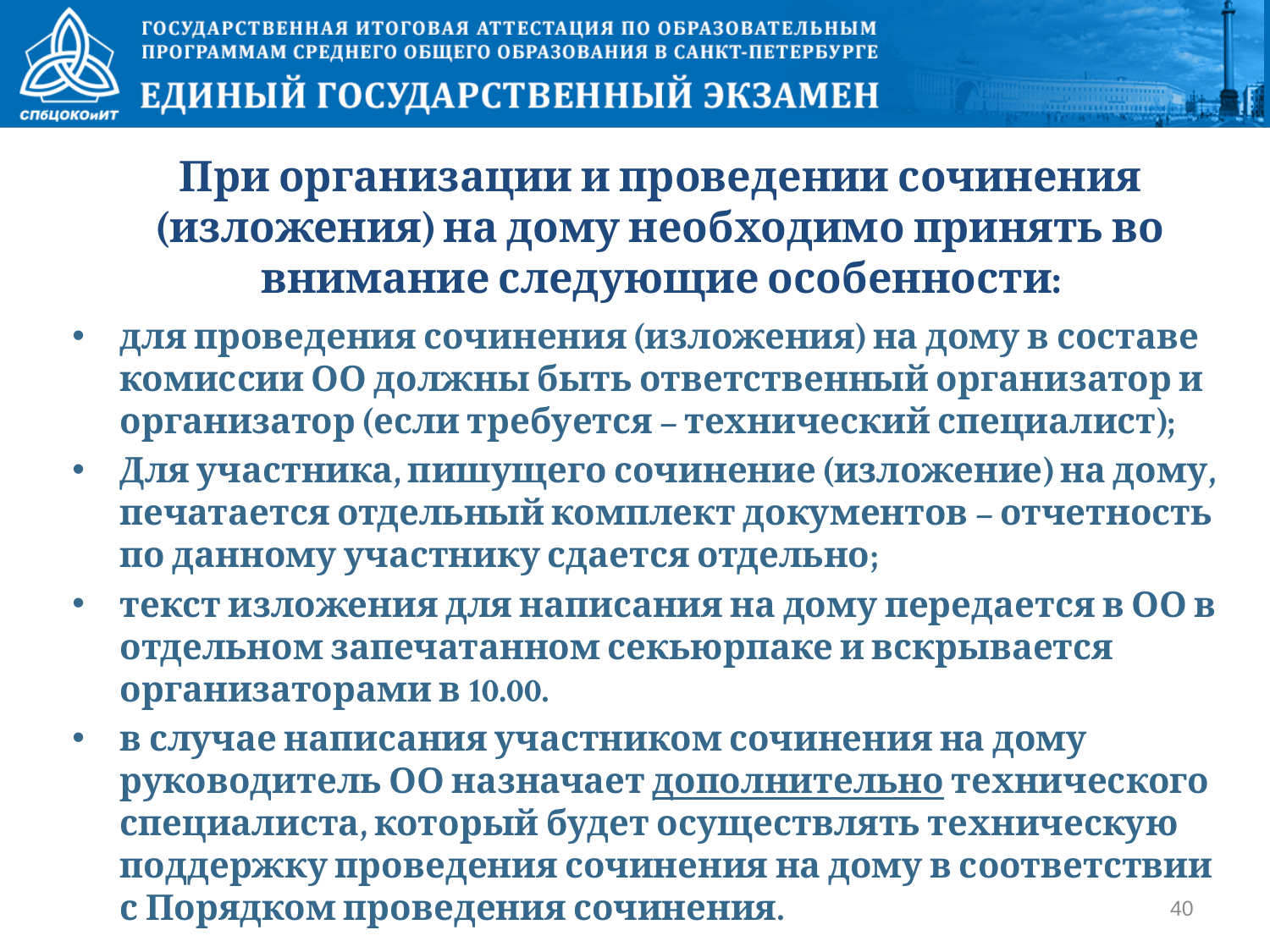

# При организации и проведении сочинения (изложения) на дому необходимо принять во внимание следующие особенности:
для проведения сочинения (изложения) на дому в составе комиссии ОО должны быть ответственный организатор и организатор (если требуется – технический специалист);
Для участника, пишущего сочинение (изложение) на дому, печатается отдельный комплект документов – отчетность по данному участнику сдается отдельно;
текст изложения для написания на дому передается в ОО в отдельном запечатанном секьюрпаке и вскрывается организаторами в 10.00.
в случае написания участником сочинения на дому руководитель ОО назначает дополнительно технического специалиста, который будет осуществлять техническую поддержку проведения сочинения на дому в соответствии с Порядком проведения сочинения.

40